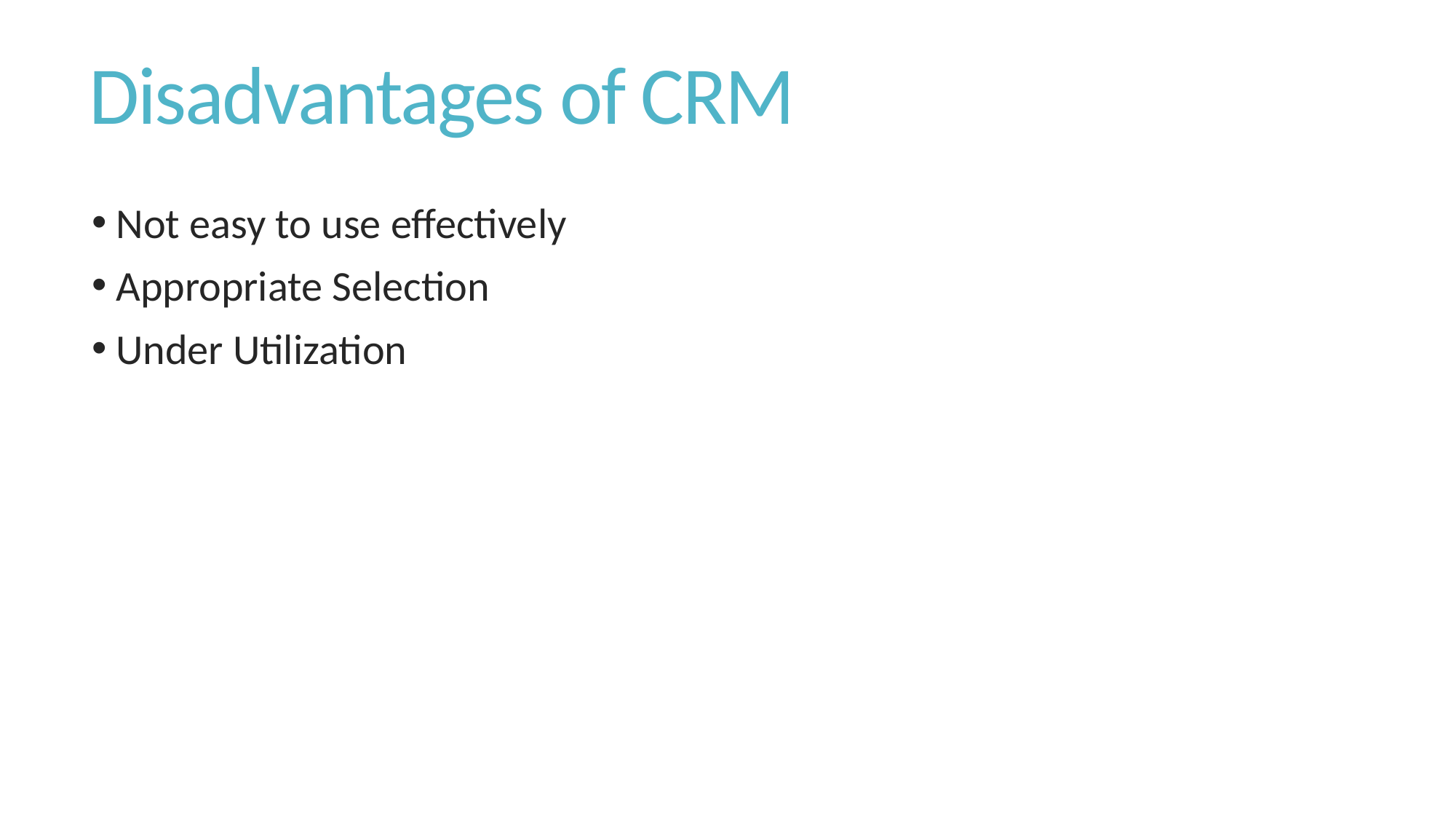

# Disadvantages of CRM
 Not easy to use effectively
 Appropriate Selection
 Under Utilization